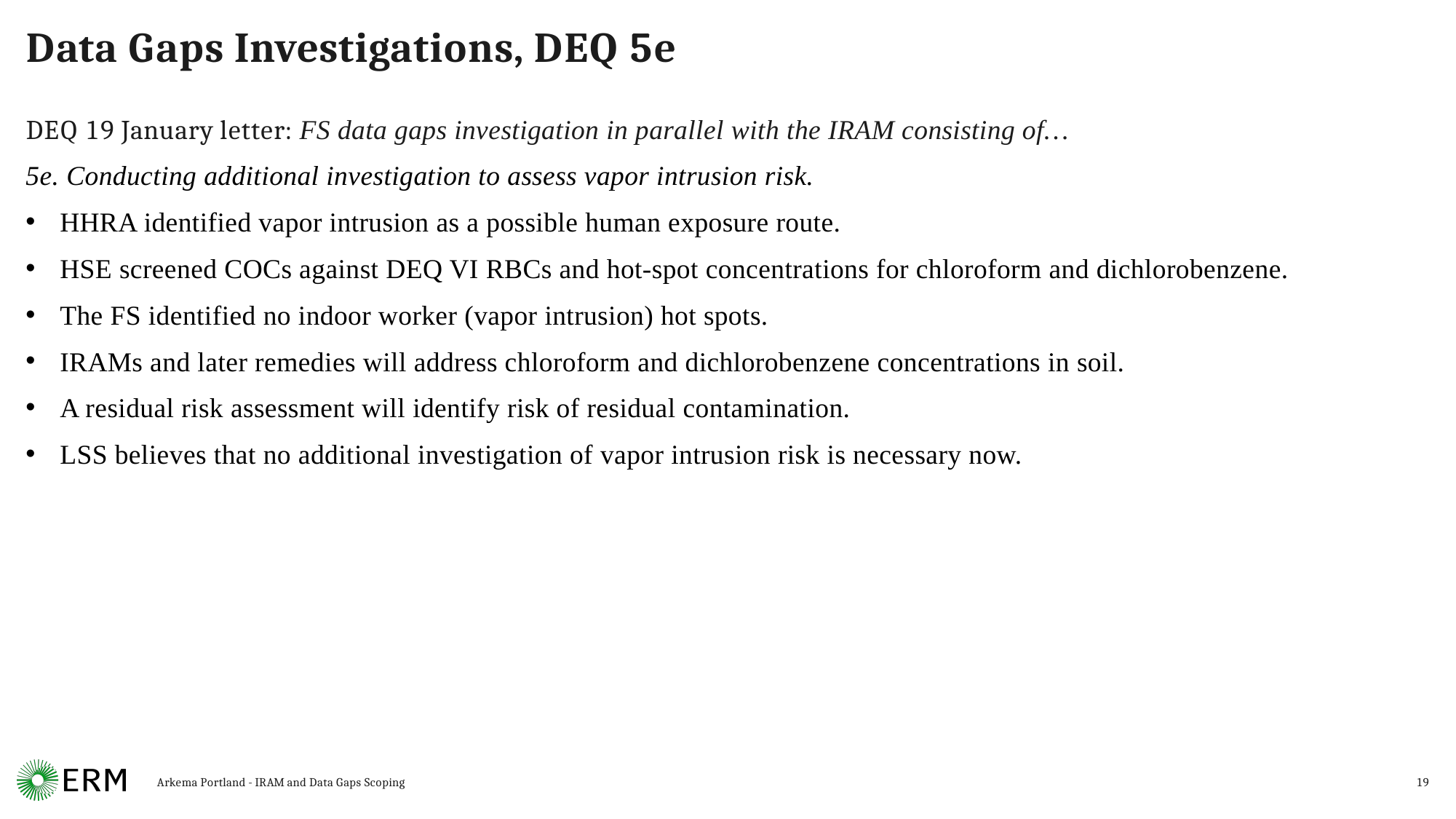

# Data Gaps Investigations, DEQ 5e
DEQ 19 January letter: FS data gaps investigation in parallel with the IRAM consisting of…
5e. Conducting additional investigation to assess vapor intrusion risk.
HHRA identified vapor intrusion as a possible human exposure route.
HSE screened COCs against DEQ VI RBCs and hot-spot concentrations for chloroform and dichlorobenzene.
The FS identified no indoor worker (vapor intrusion) hot spots.
IRAMs and later remedies will address chloroform and dichlorobenzene concentrations in soil.
A residual risk assessment will identify risk of residual contamination.
LSS believes that no additional investigation of vapor intrusion risk is necessary now.

Arkema Portland - IRAM and Data Gaps Scoping
19